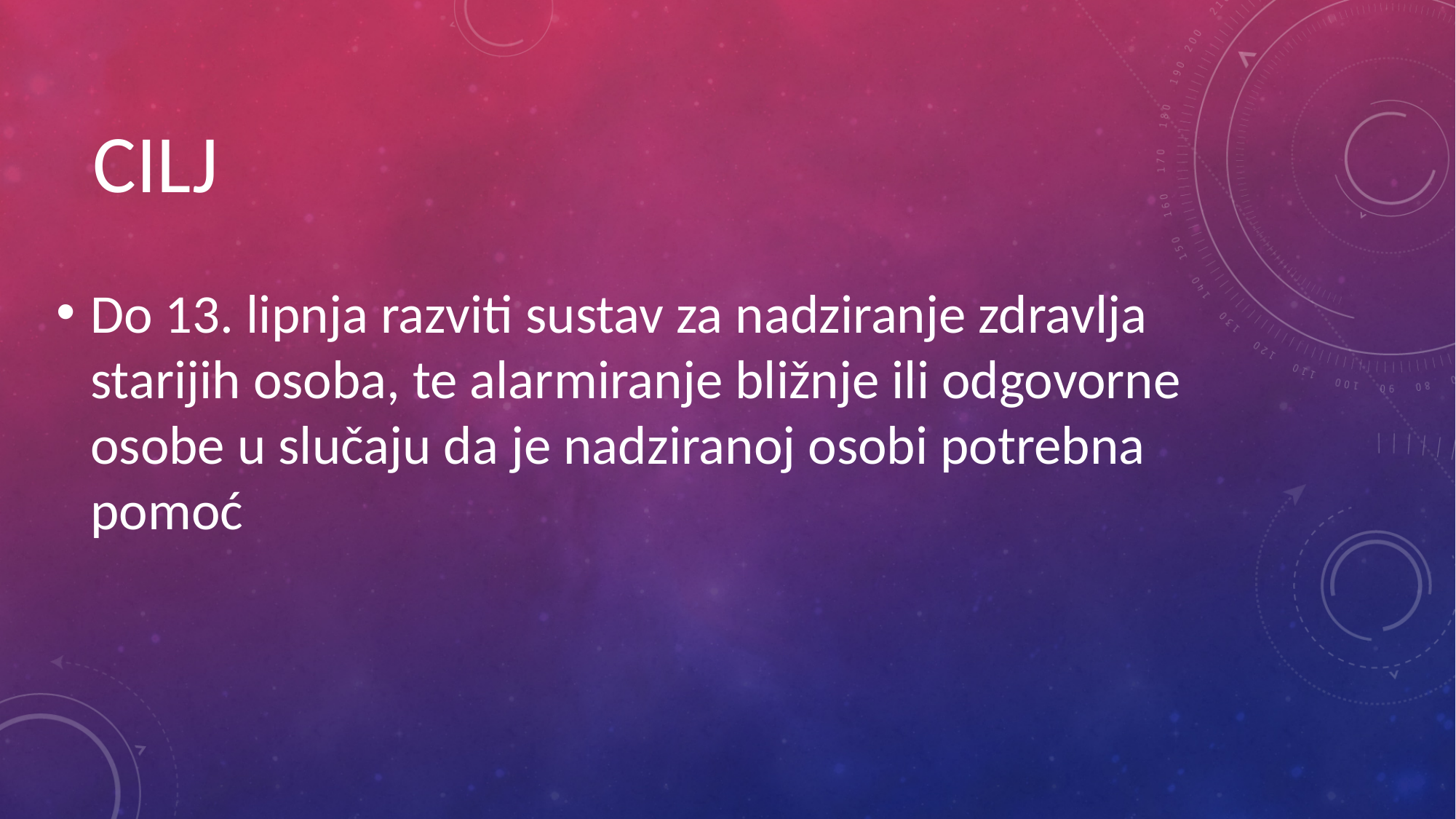

# cilj
Do 13. lipnja razviti sustav za nadziranje zdravlja starijih osoba, te alarmiranje bližnje ili odgovorne osobe u slučaju da je nadziranoj osobi potrebna pomoć